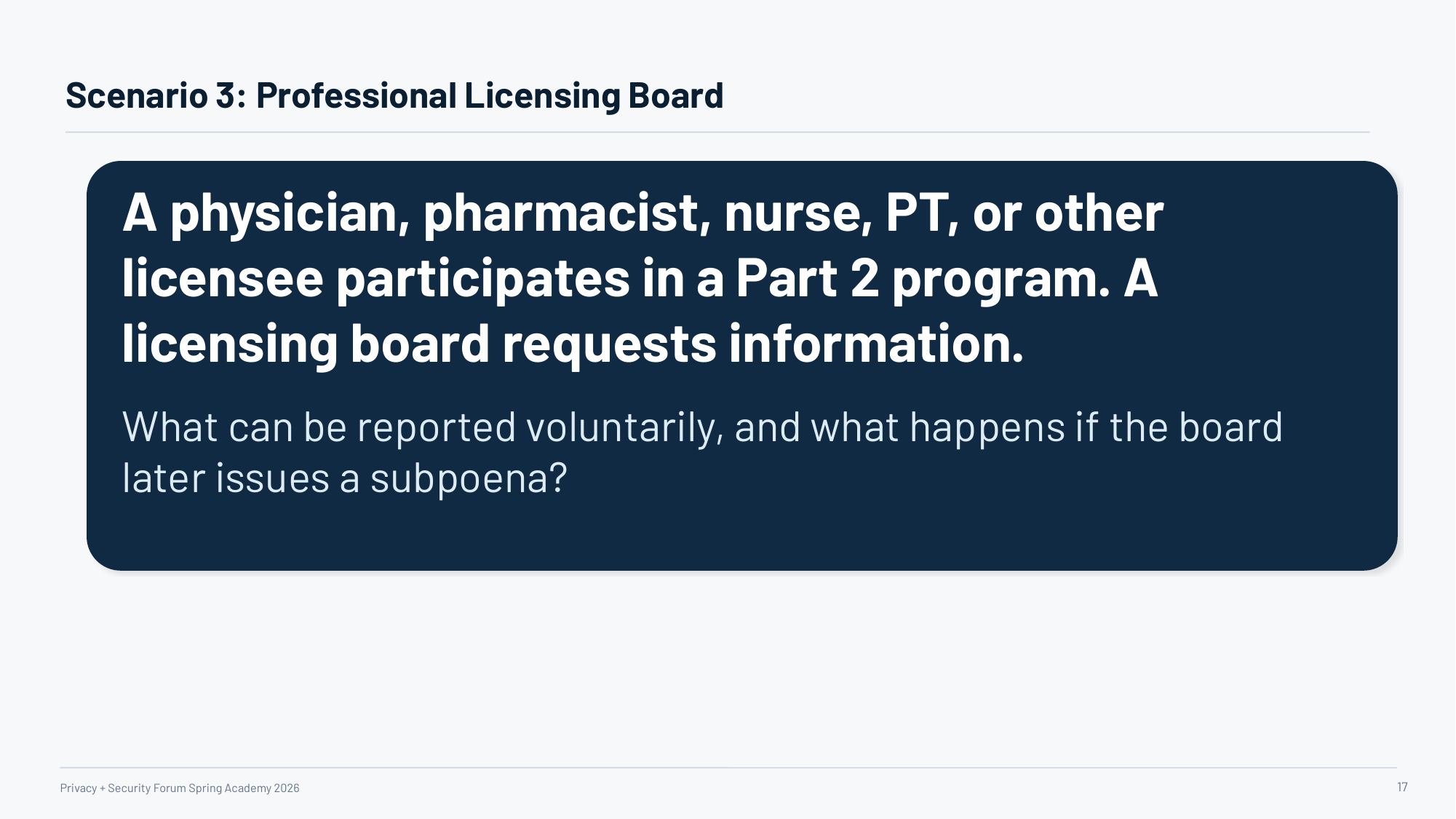

Scenario 3: Professional Licensing Board

A physician, pharmacist, nurse, PT, or other licensee participates in a Part 2 program. A licensing board requests information.
What can be reported voluntarily, and what happens if the board later issues a subpoena?

17
Privacy + Security Forum Spring Academy 2026